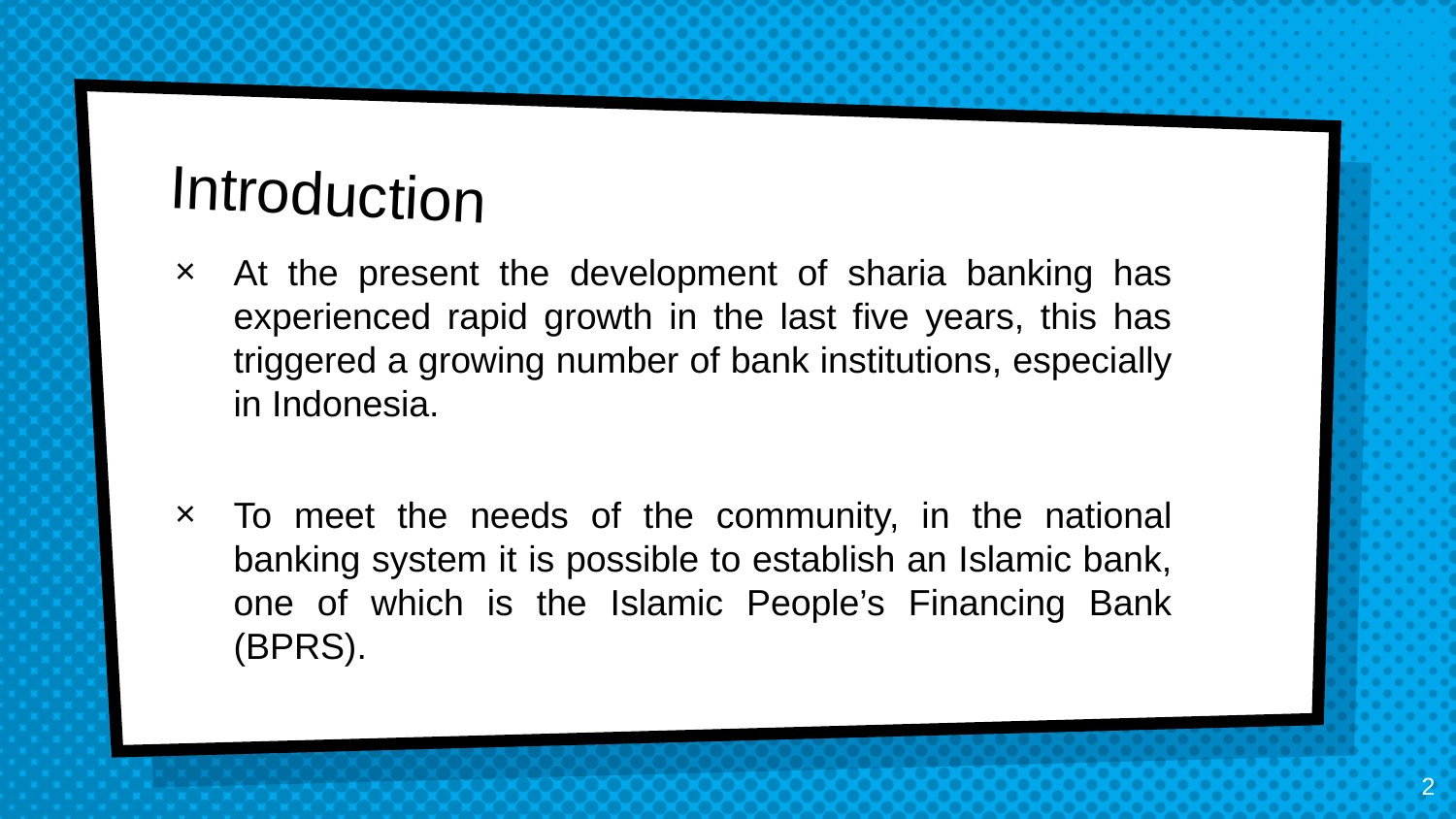

# Introduction
At the present the development of sharia banking has experienced rapid growth in the last five years, this has triggered a growing number of bank institutions, especially in Indonesia.

To meet the needs of the community, in the national banking system it is possible to establish an Islamic bank, one of which is the Islamic People’s Financing Bank (BPRS).

2